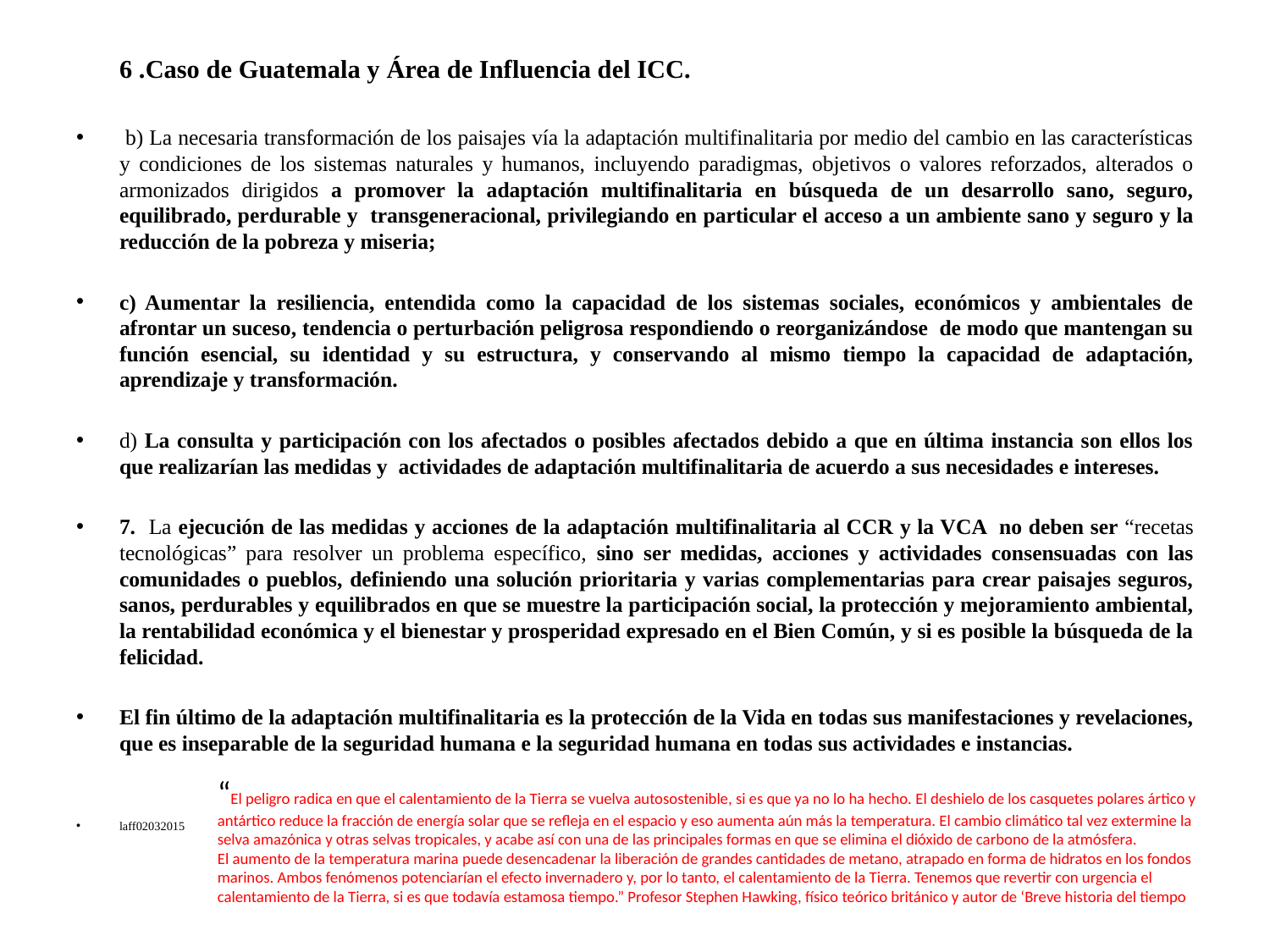

6 .Caso de Guatemala y Área de Influencia del ICC.

 b) La necesaria transformación de los paisajes vía la adaptación multifinalitaria por medio del cambio en las características y condiciones de los sistemas naturales y humanos, incluyendo paradigmas, objetivos o valores reforzados, alterados o armonizados dirigidos a promover la adaptación multifinalitaria en búsqueda de un desarrollo sano, seguro, equilibrado, perdurable y  transgeneracional, privilegiando en particular el acceso a un ambiente sano y seguro y la reducción de la pobreza y miseria;

c) Aumentar la resiliencia, entendida como la capacidad de los sistemas sociales, económicos y ambientales de afrontar un suceso, tendencia o perturbación peligrosa respondiendo o reorganizándose  de modo que mantengan su función esencial, su identidad y su estructura, y conservando al mismo tiempo la capacidad de adaptación, aprendizaje y transformación.

d) La consulta y participación con los afectados o posibles afectados debido a que en última instancia son ellos los que realizarían las medidas y  actividades de adaptación multifinalitaria de acuerdo a sus necesidades e intereses.

7.  La ejecución de las medidas y acciones de la adaptación multifinalitaria al CCR y la VCA  no deben ser “recetas tecnológicas” para resolver un problema específico, sino ser medidas, acciones y actividades consensuadas con las comunidades o pueblos, definiendo una solución prioritaria y varias complementarias para crear paisajes seguros, sanos, perdurables y equilibrados en que se muestre la participación social, la protección y mejoramiento ambiental, la rentabilidad económica y el bienestar y prosperidad expresado en el Bien Común, y si es posible la búsqueda de la felicidad.

El fin último de la adaptación multifinalitaria es la protección de la Vida en todas sus manifestaciones y revelaciones, que es inseparable de la seguridad humana e la seguridad humana en todas sus actividades e instancias.

laff02032015
“El peligro radica en que el calentamiento de la Tierra se vuelva autosostenible, si es que ya no lo ha hecho. El deshielo de los casquetes polares ártico y antártico reduce la fracción de energía solar que se refleja en el espacio y eso aumenta aún más la temperatura. El cambio climático tal vez extermine la selva amazónica y otras selvas tropicales, y acabe así con una de las principales formas en que se elimina el dióxido de carbono de la atmósfera.
El aumento de la temperatura marina puede desencadenar la liberación de grandes cantidades de metano, atrapado en forma de hidratos en los fondos marinos. Ambos fenómenos potenciarían el efecto invernadero y, por lo tanto, el calentamiento de la Tierra. Tenemos que revertir con urgencia el calentamiento de la Tierra, si es que todavía estamosa tiempo.” Profesor Stephen Hawking, físico teórico británico y autor de ‘Breve historia del tiempo